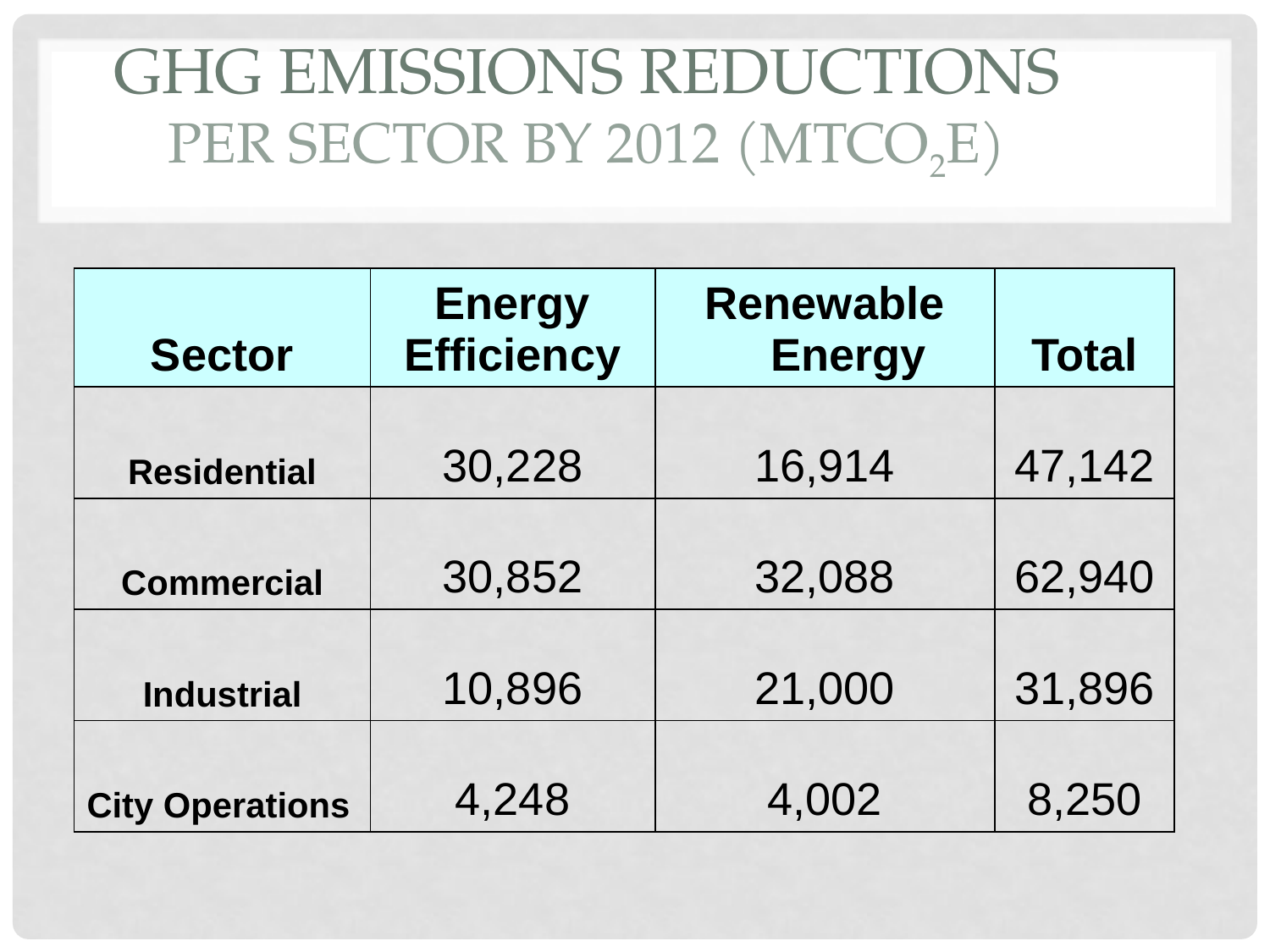

# GHG Emissions Reductions per sector by 2012 (mtCO2e)
| Sector | Energy Efficiency | Renewable Energy | Total |
| --- | --- | --- | --- |
| Residential | 30,228 | 16,914 | 47,142 |
| Commercial | 30,852 | 32,088 | 62,940 |
| Industrial | 10,896 | 21,000 | 31,896 |
| City Operations | 4,248 | 4,002 | 8,250 |